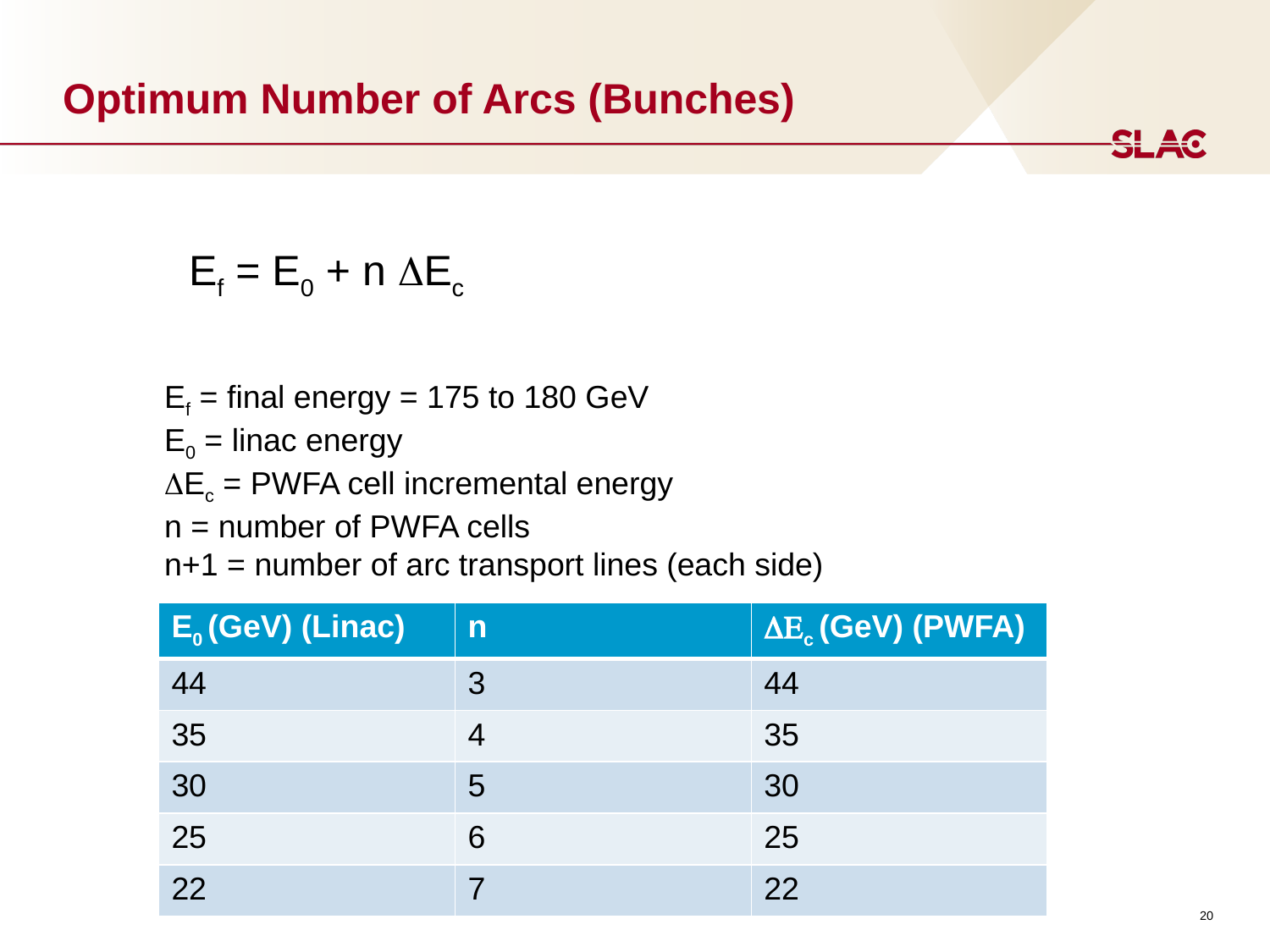

# Optimum Number of Arcs (Bunches)
	Ef = E0 + n ΔEc
Ef = final energy = 175 to 180 GeV
E0 = linac energy
ΔEc = PWFA cell incremental energy
n = number of PWFA cells
n+1 = number of arc transport lines (each side)
| E0 (GeV) (Linac) | n | ΔΕc (GeV) (PWFA) |
| --- | --- | --- |
| 44 | 3 | 44 |
| 35 | 4 | 35 |
| 30 | 5 | 30 |
| 25 | 6 | 25 |
| 22 | 7 | 22 |
20